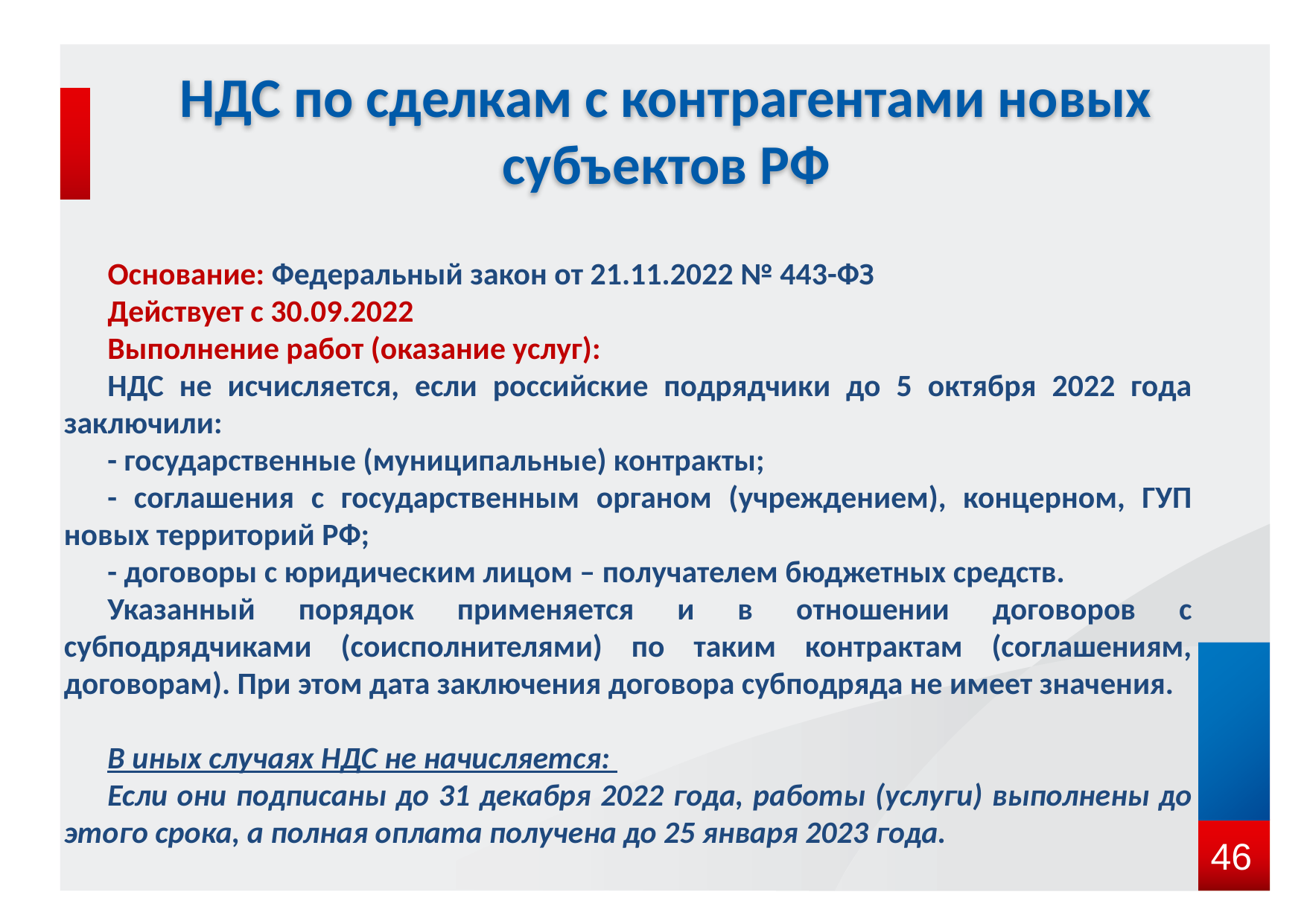

НДС по сделкам с контрагентами новых субъектов РФ

Основание: Федеральный закон от 21.11.2022 № 443-ФЗ
Действует с 30.09.2022
Выполнение работ (оказание услуг):
НДС не исчисляется, если российские подрядчики до 5 октября 2022 года заключили:
- государственные (муниципальные) контракты;
- соглашения с государственным органом (учреждением), концерном, ГУП новых территорий РФ;
- договоры с юридическим лицом – получателем бюджетных средств.
Указанный порядок применяется и в отношении договоров с субподрядчиками (соисполнителями) по таким контрактам (соглашениям, договорам). При этом дата заключения договора субподряда не имеет значения.

В иных случаях НДС не начисляется:
Если они подписаны до 31 декабря 2022 года, работы (услуги) выполнены до этого срока, а полная оплата получена до 25 января 2023 года.

46